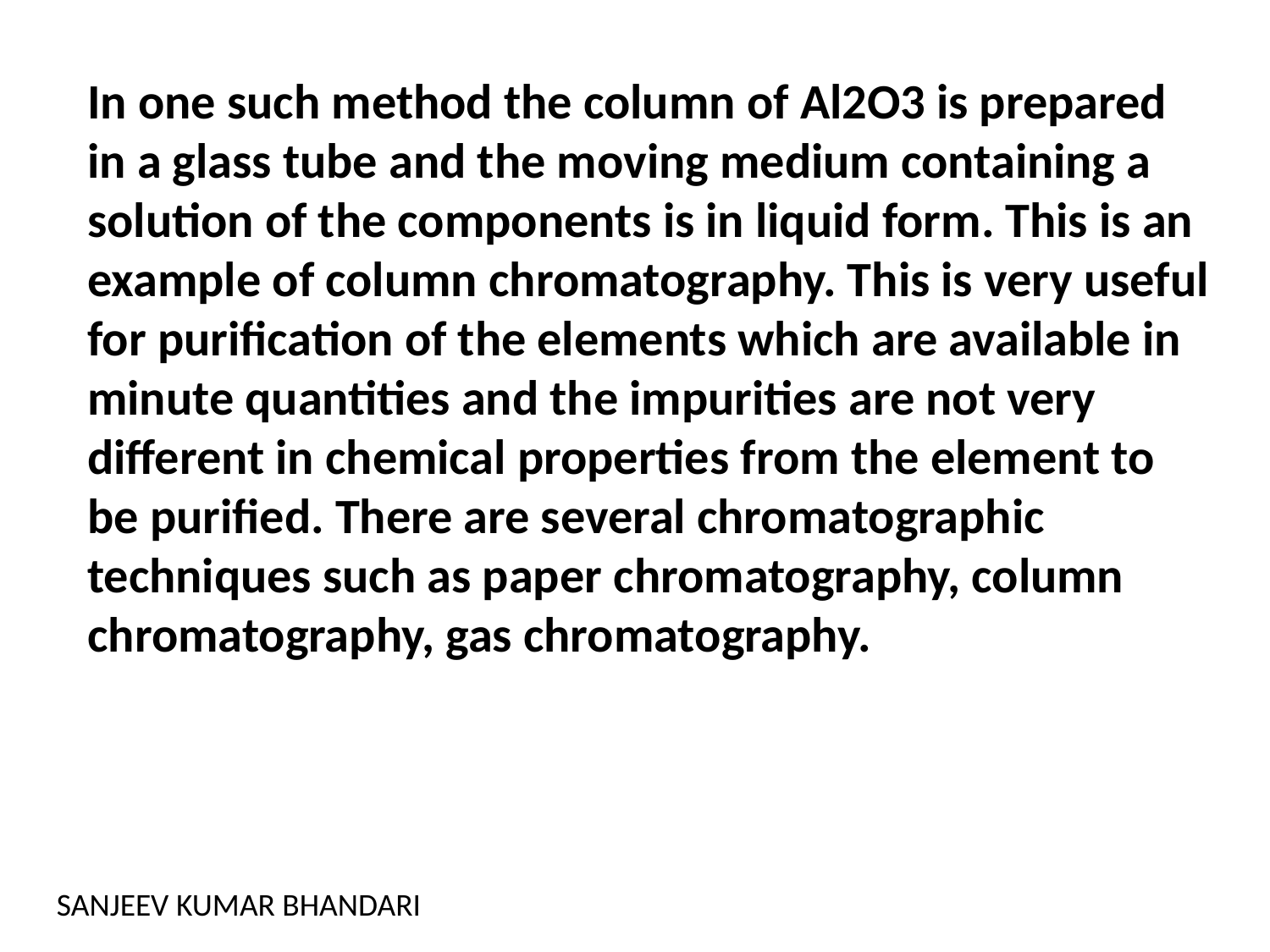

In one such method the column of Al2O3 is prepared in a glass tube and the moving medium containing a solution of the components is in liquid form. This is an example of column chromatography. This is very useful for purification of the elements which are available in minute quantities and the impurities are not very different in chemical properties from the element to be purified. There are several chromatographic
techniques such as paper chromatography, column chromatography, gas chromatography.
SANJEEV KUMAR BHANDARI